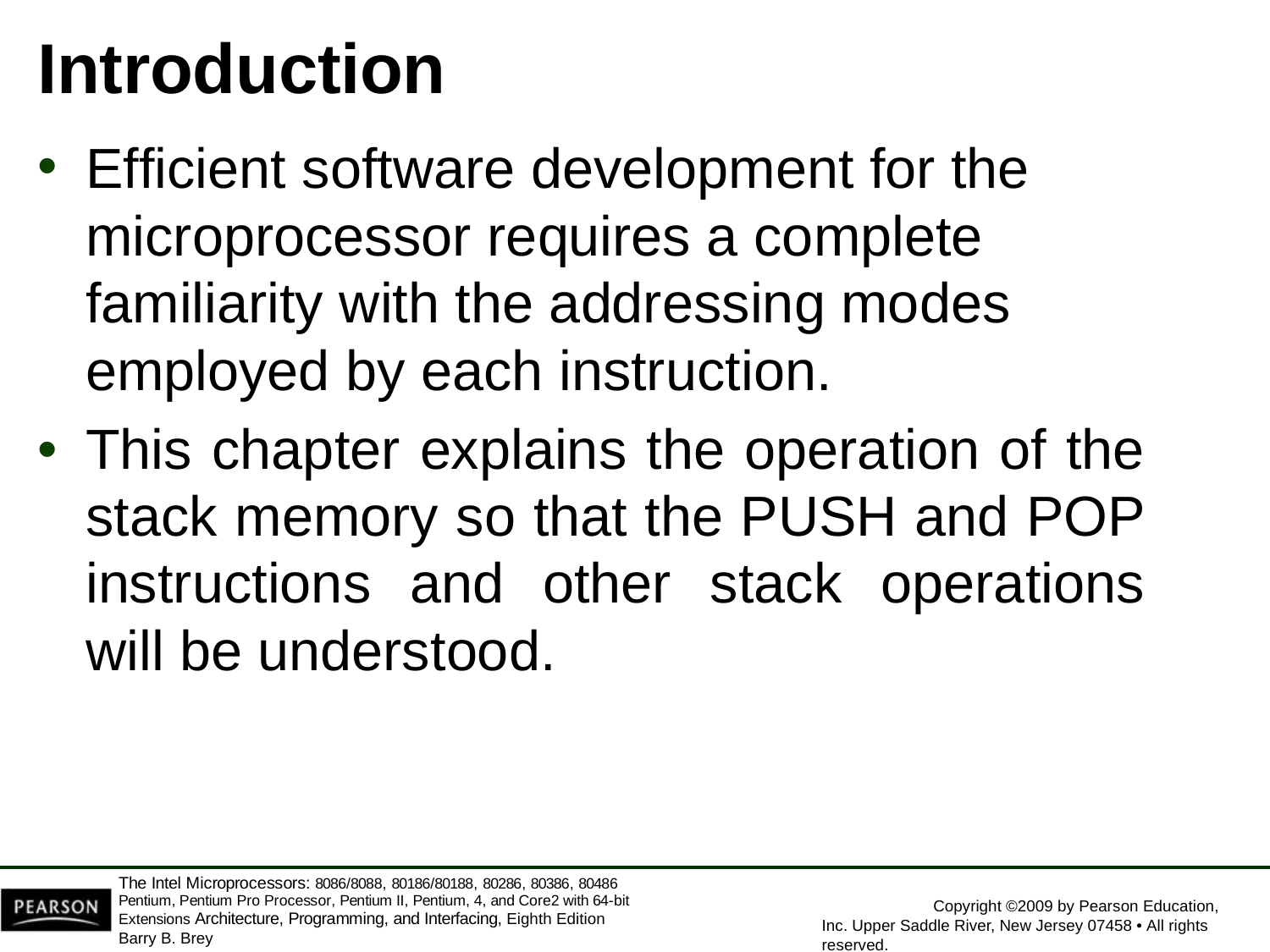

# Introduction
Efficient software development for the microprocessor requires a complete familiarity with the addressing modes employed by each instruction.

This chapter explains the operation of the stack memory so that the PUSH and POP instructions and other stack operations will be understood.
The Intel Microprocessors: 8086/8088, 80186/80188, 80286, 80386, 80486 Pentium, Pentium Pro Processor, Pentium II, Pentium, 4, and Core2 with 64-bit Extensions Architecture, Programming, and Interfacing, Eighth Edition
Barry B. Brey

Copyright ©2009 by Pearson Education, Inc. Upper Saddle River, New Jersey 07458 • All rights reserved.